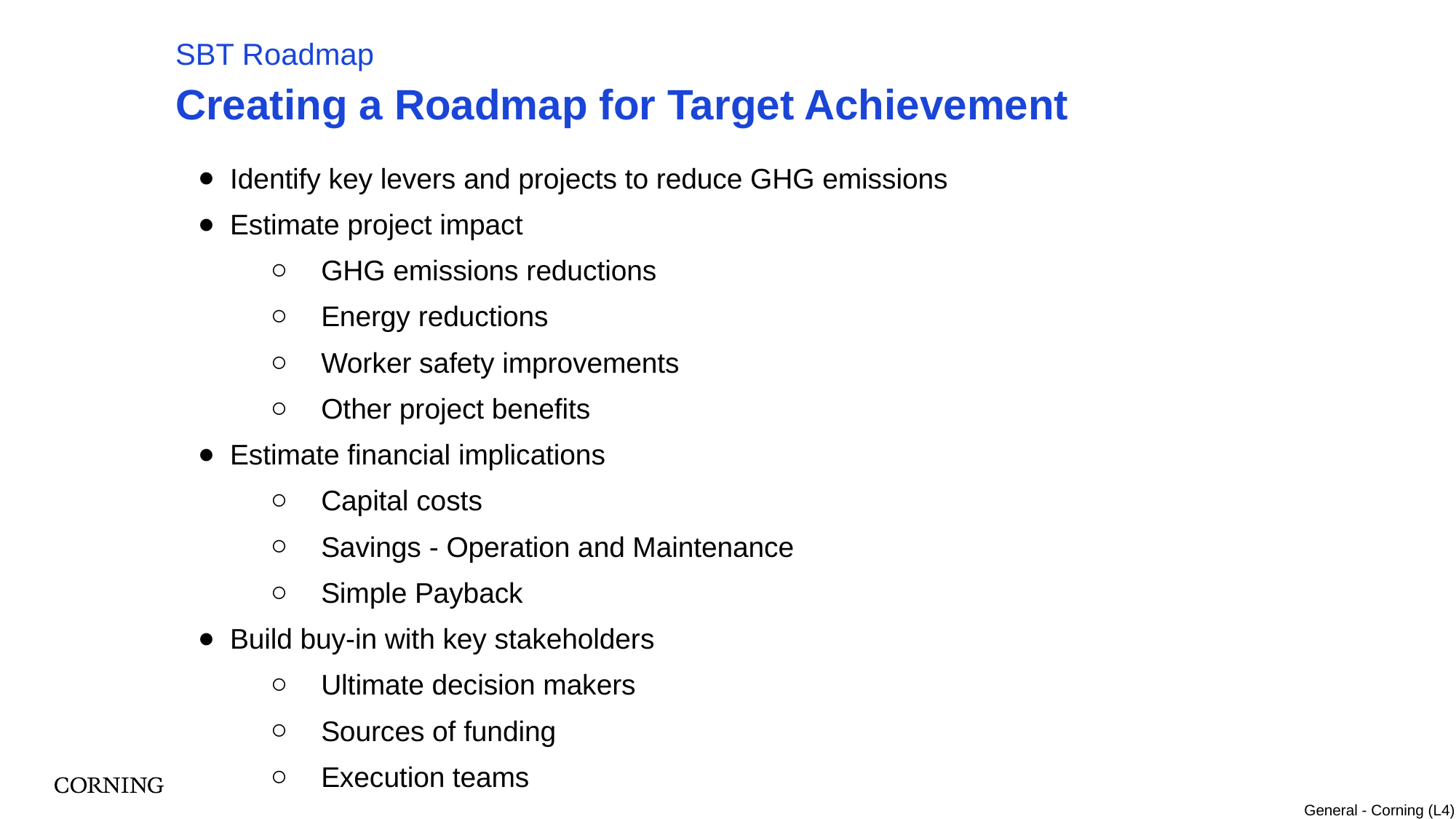

# Creating a Roadmap for Target Achievement
SBT Roadmap
Identify key levers and projects to reduce GHG emissions
Estimate project impact
GHG emissions reductions
Energy reductions
Worker safety improvements
Other project benefits
Estimate financial implications
Capital costs
Savings - Operation and Maintenance
Simple Payback
Build buy-in with key stakeholders
Ultimate decision makers
Sources of funding
Execution teams